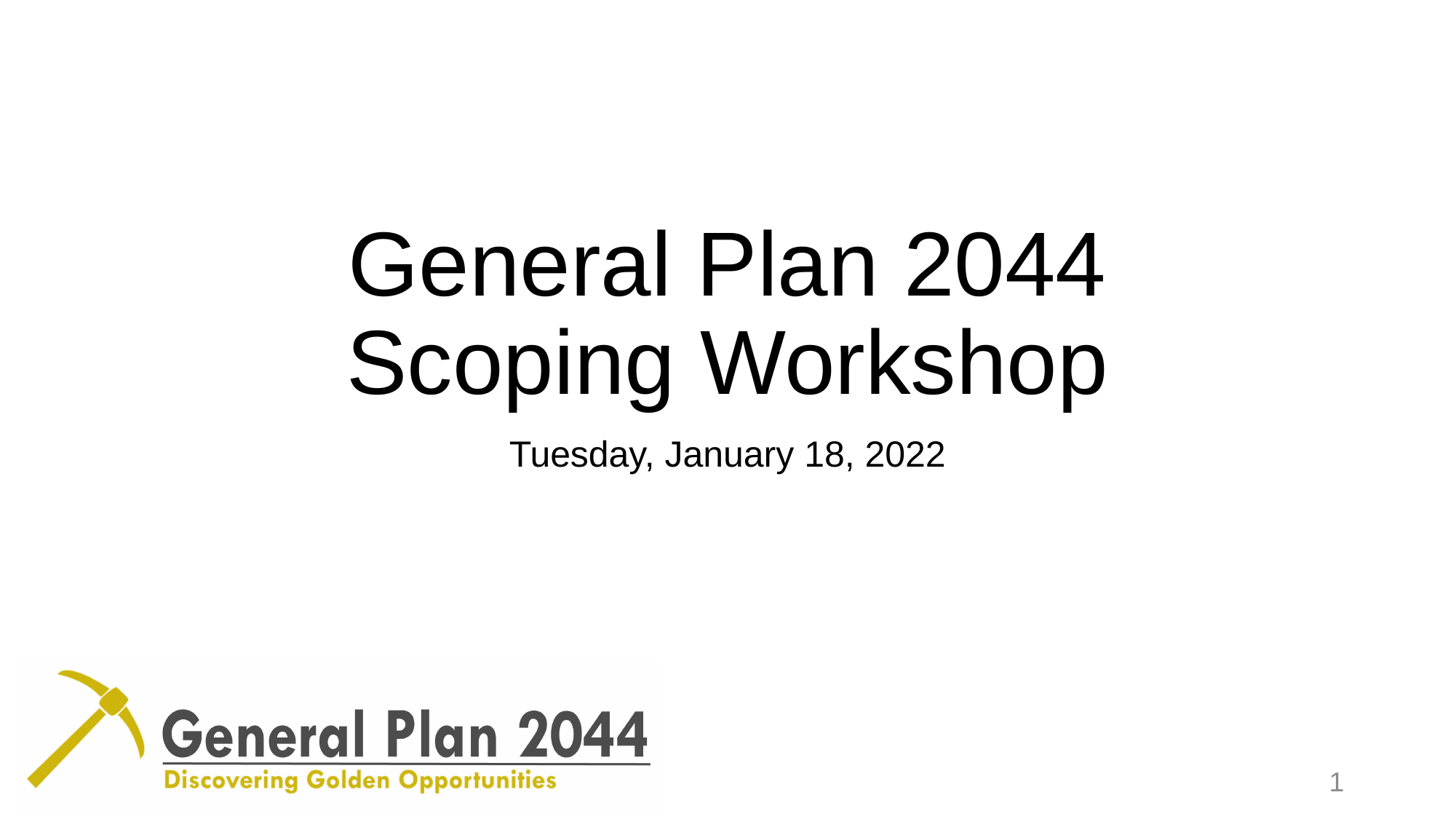

# General Plan 2044 Scoping Workshop
Tuesday, January 18, 2022
1